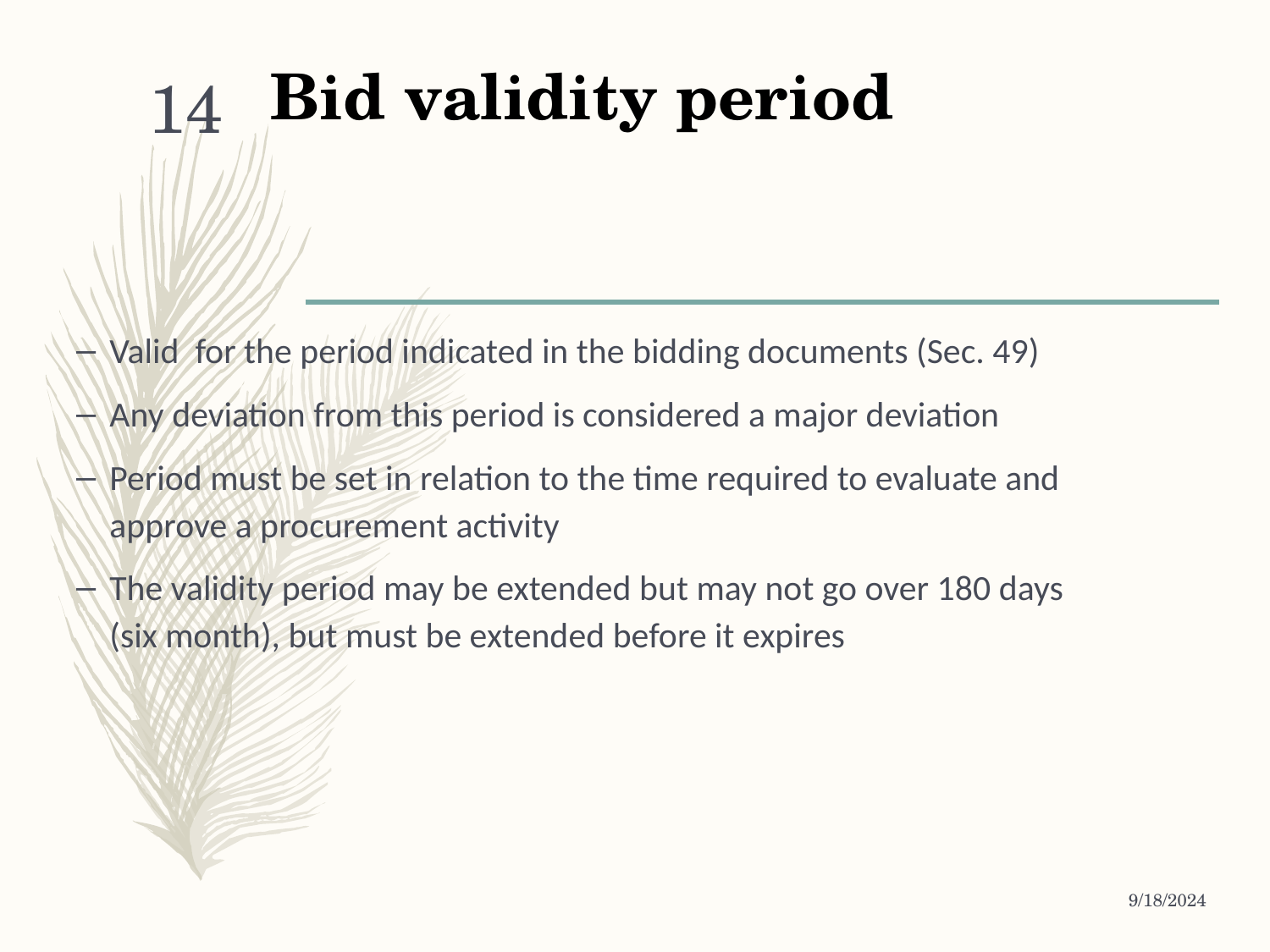

# Bid validity period
14
Valid  for the period indicated in the bidding documents (Sec. 49)
Any deviation from this period is considered a major deviation
Period must be set in relation to the time required to evaluate and approve a procurement activity
The validity period may be extended but may not go over 180 days (six month), but must be extended before it expires
9/18/2024